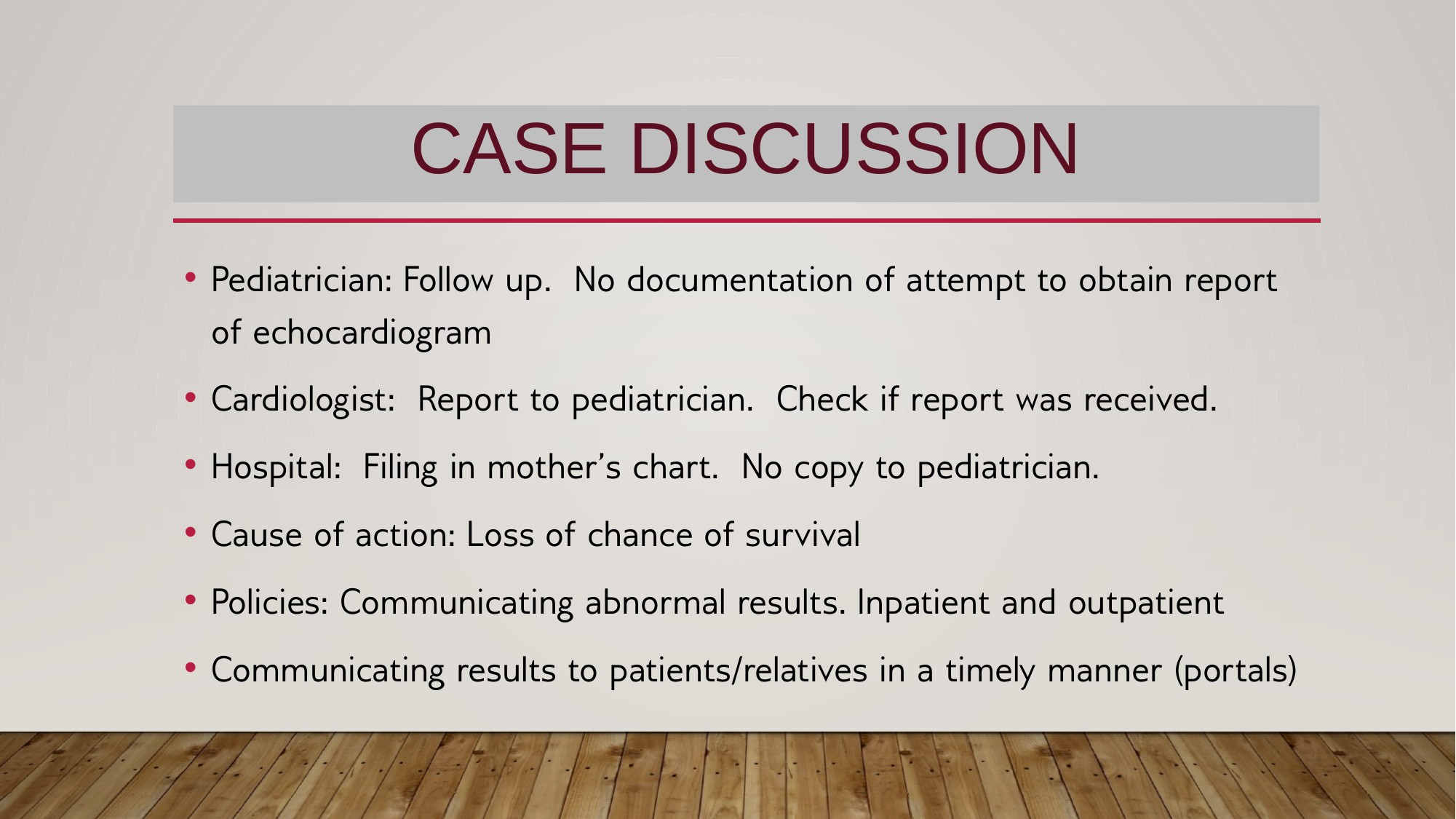

# Case Discussion
Pediatrician: Follow up.  No documentation of attempt to obtain report of echocardiogram
Cardiologist:  Report to pediatrician.  Check if report was received.
Hospital:  Filing in mother’s chart.  No copy to pediatrician.
Cause of action: Loss of chance of survival
Policies: Communicating abnormal results. Inpatient and outpatient
Communicating results to patients/relatives in a timely manner (portals)